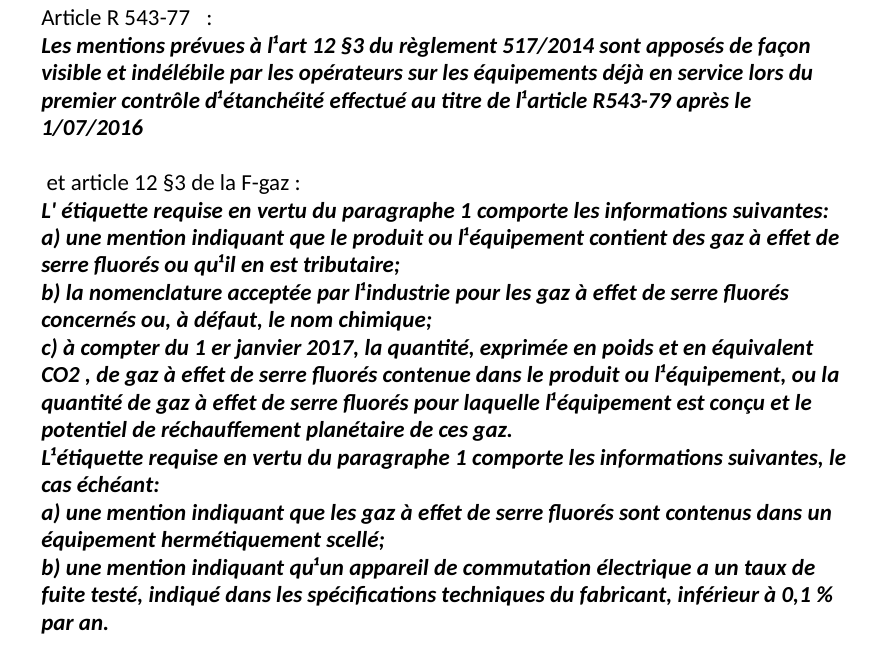

Article R 543-77   :
Les mentions prévues à l¹art 12 §3 du règlement 517/2014 sont apposés de façon visible et indélébile par les opérateurs sur les équipements déjà en service lors du premier contrôle d¹étanchéité effectué au titre de l¹article R543-79 après le 1/07/2016

 et article 12 §3 de la F-gaz :
L' étiquette requise en vertu du paragraphe 1 comporte les informations suivantes:
a) une mention indiquant que le produit ou l¹équipement contient des gaz à effet de serre fluorés ou qu¹il en est tributaire;
b) la nomenclature acceptée par l¹industrie pour les gaz à effet de serre fluorés concernés ou, à défaut, le nom chimique;
c) à compter du 1 er janvier 2017, la quantité, exprimée en poids et en équivalent CO2 , de gaz à effet de serre fluorés contenue dans le produit ou l¹équipement, ou la quantité de gaz à effet de serre fluorés pour laquelle l¹équipement est conçu et le potentiel de réchauffement planétaire de ces gaz.
L¹étiquette requise en vertu du paragraphe 1 comporte les informations suivantes, le cas échéant:
a) une mention indiquant que les gaz à effet de serre fluorés sont contenus dans un équipement hermétiquement scellé;
b) une mention indiquant qu¹un appareil de commutation électrique a un taux de fuite testé, indiqué dans les spécifications techniques du fabricant, inférieur à 0,1 % par an.